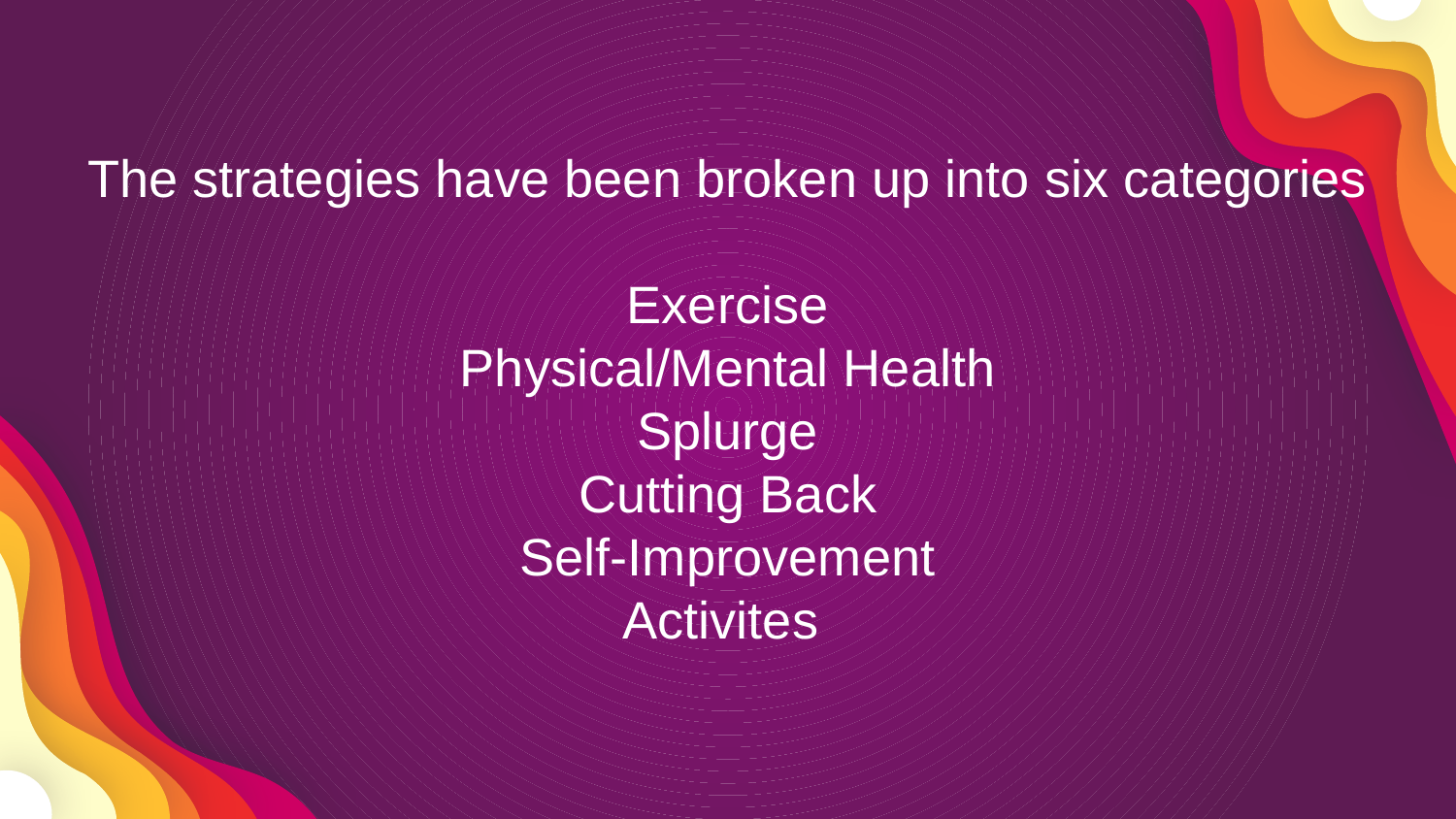

The strategies have been broken up into six categories

Exercise
Physical/Mental Health
Splurge
Cutting Back
Self-Improvement
Activites